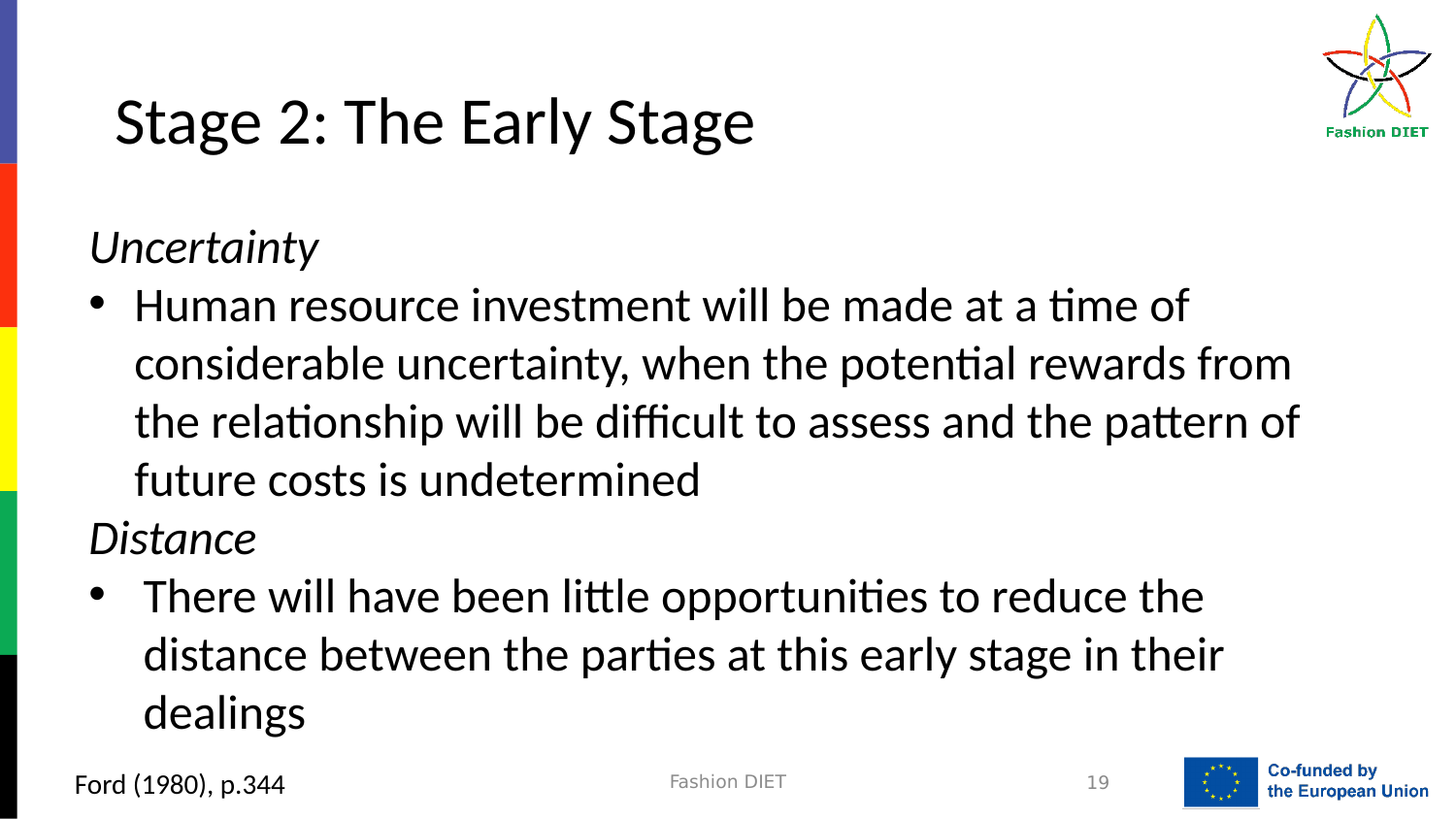

# Stage 2: The Early Stage
Uncertainty
Human resource investment will be made at a time of considerable uncertainty, when the potential rewards from the relationship will be difficult to assess and the pattern of future costs is undetermined
Distance
There will have been little opportunities to reduce the distance between the parties at this early stage in their dealings

Ford (1980), p.344
Fashion DIET
19